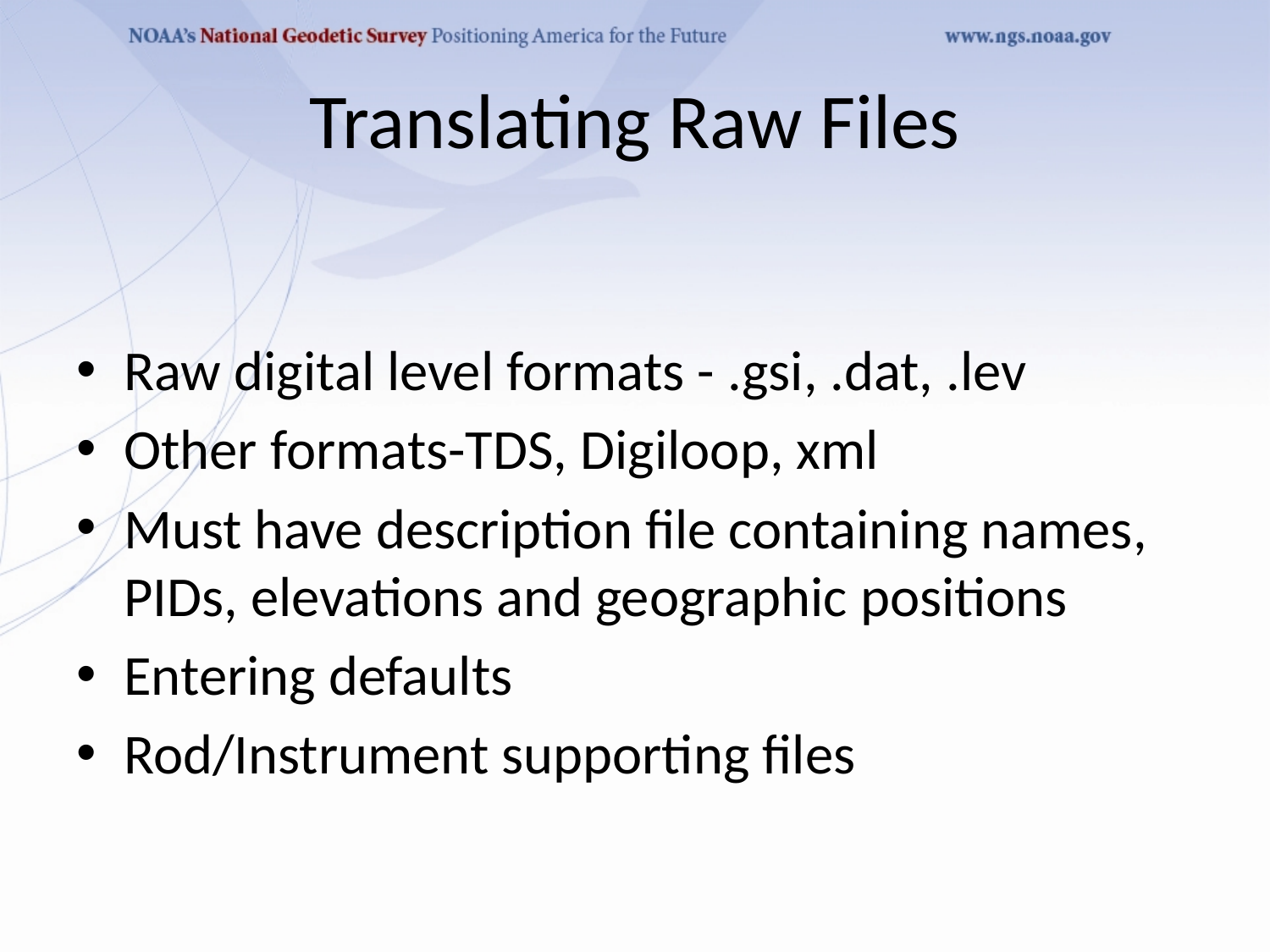

# Translating Raw Files
Raw digital level formats - .gsi, .dat, .lev
Other formats-TDS, Digiloop, xml
Must have description file containing names, PIDs, elevations and geographic positions
Entering defaults
Rod/Instrument supporting files